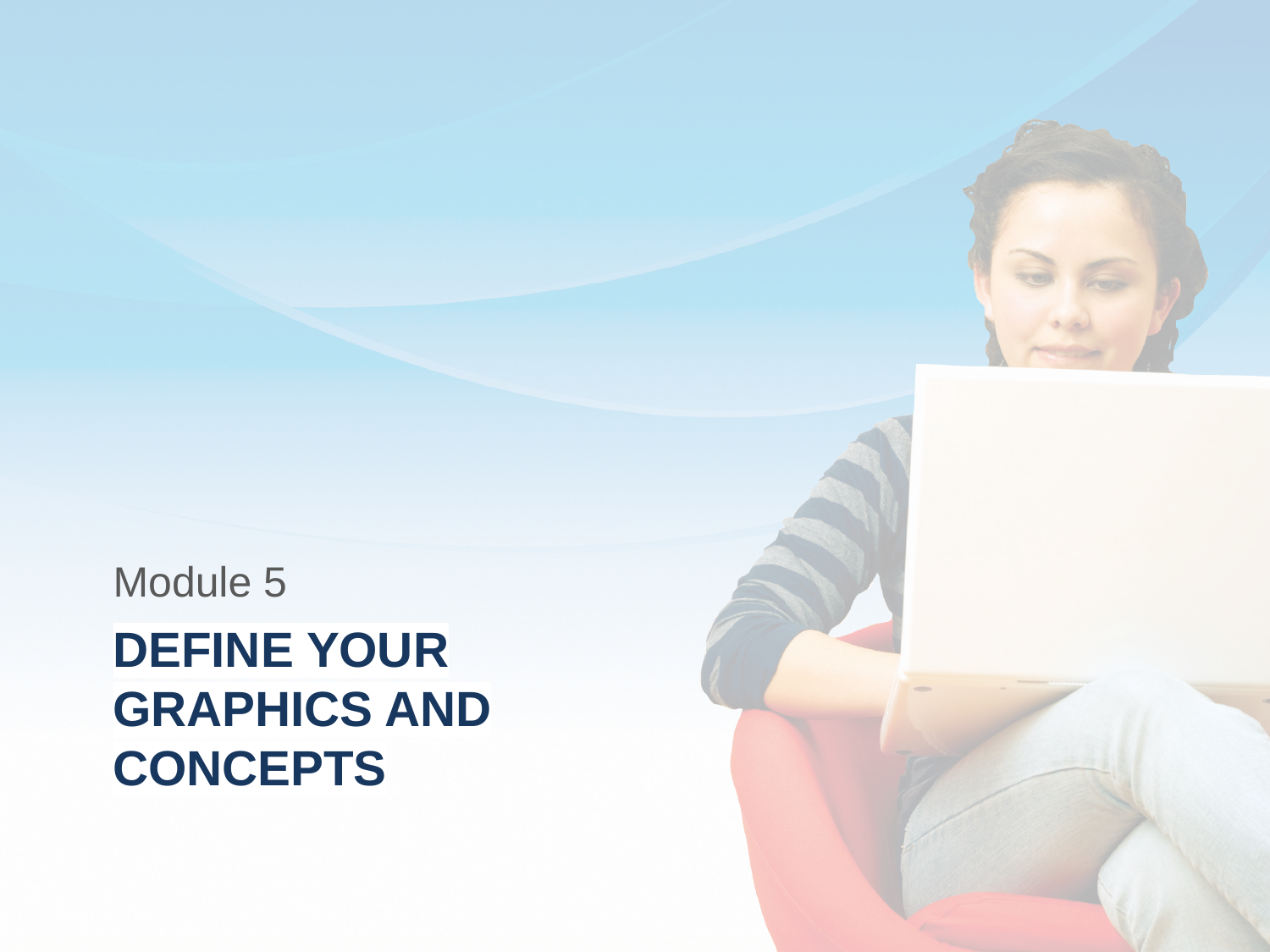

Module 5
# Define your graphics and concepts